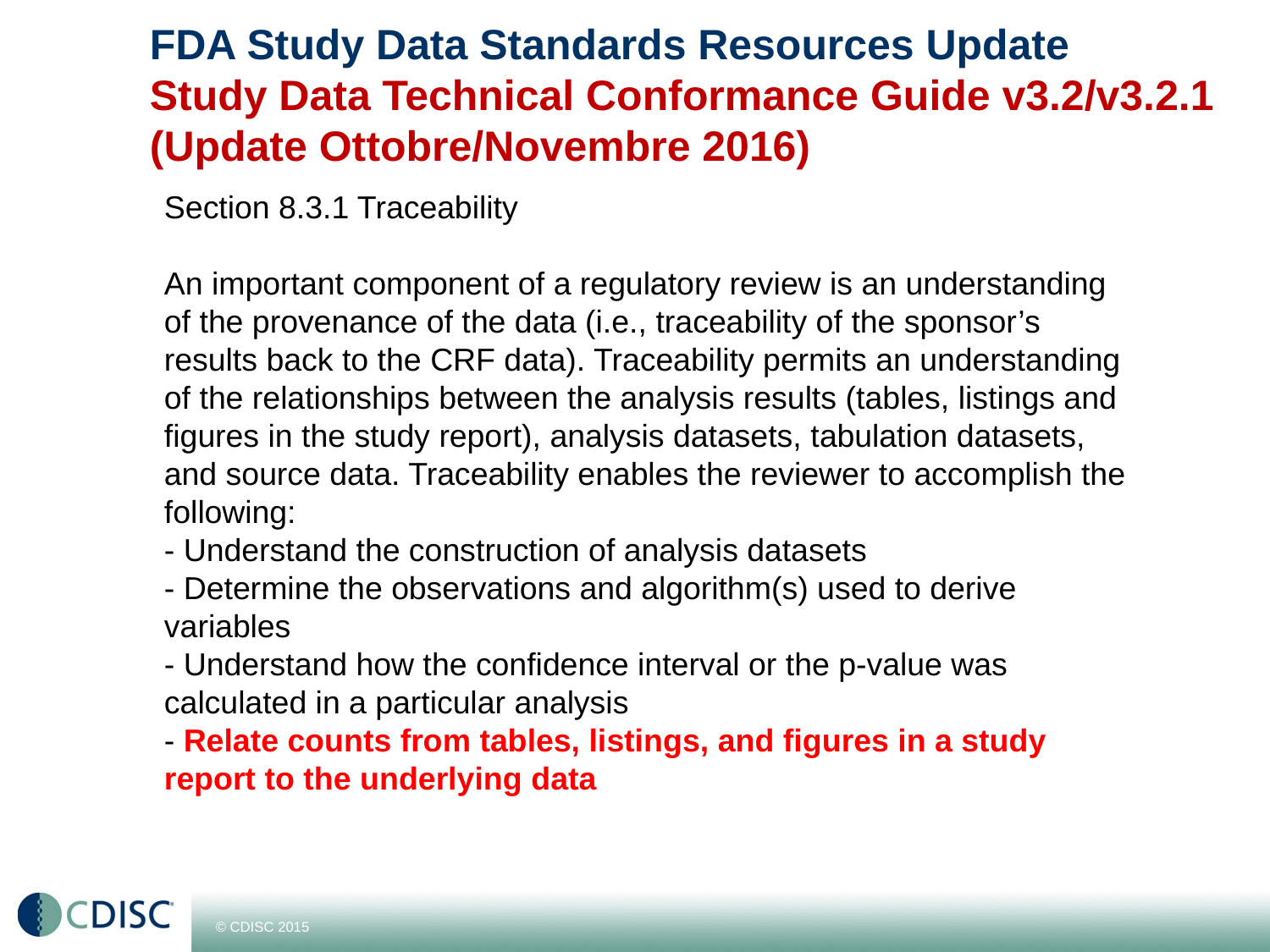

# FDA Study Data Standards Resources Update Study Data Technical Conformance Guide v3.2/v3.2.1 (Update Ottobre/Novembre 2016)
Section 8.3.1 Traceability

An important component of a regulatory review is an understanding of the provenance of the data (i.e., traceability of the sponsor’s results back to the CRF data). Traceability permits an understanding of the relationships between the analysis results (tables, listings and figures in the study report), analysis datasets, tabulation datasets, and source data. Traceability enables the reviewer to accomplish the following:
- Understand the construction of analysis datasets
- Determine the observations and algorithm(s) used to derive variables
- Understand how the confidence interval or the p-value was calculated in a particular analysis
- Relate counts from tables, listings, and figures in a study report to the underlying data